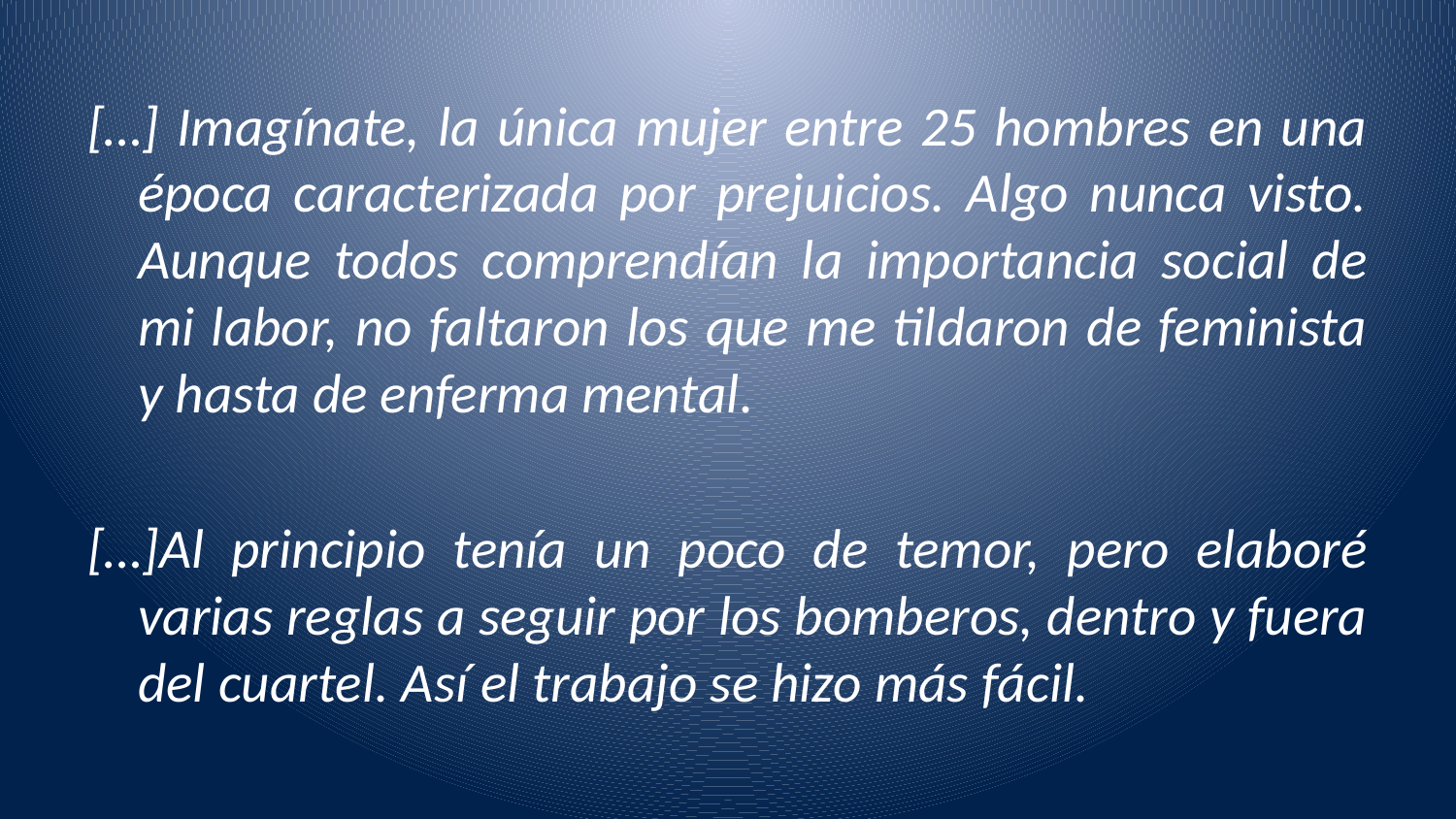

[…] Imagínate, la única mujer entre 25 hombres en una época caracterizada por prejuicios. Algo nunca visto. Aunque todos comprendían la importancia social de mi labor, no faltaron los que me tildaron de feminista y hasta de enferma mental.

[…]Al principio tenía un poco de temor, pero elaboré varias reglas a seguir por los bomberos, dentro y fuera del cuartel. Así el trabajo se hizo más fácil.